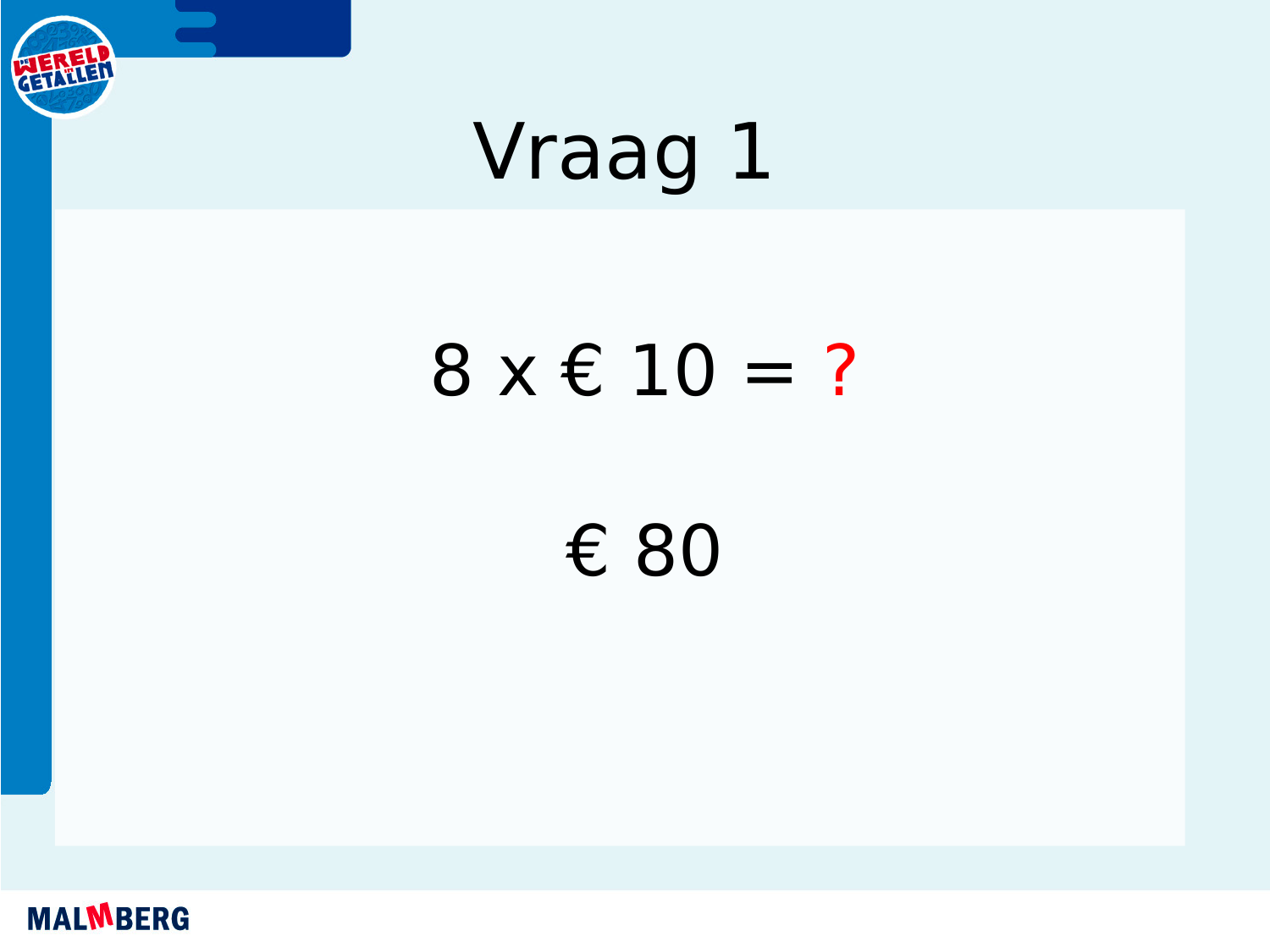

Vraag 1

8 x € 10 = ?

€ 80